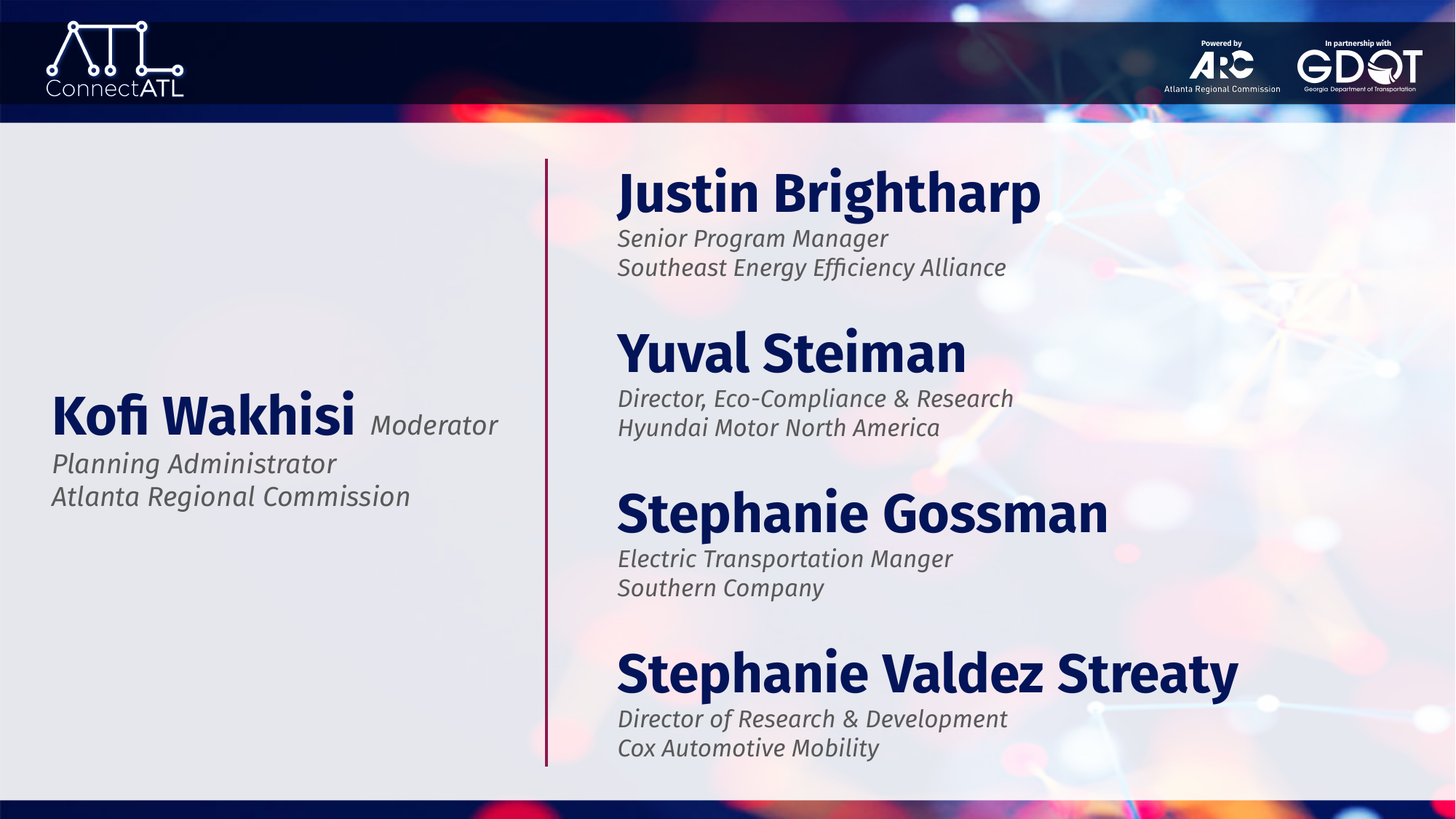

Justin Brightharp
Senior Program Manager
Southeast Energy Efficiency Alliance
Yuval Steiman
Director, Eco-Compliance & Research
Hyundai Motor North America
Stephanie Gossman
Electric Transportation Manger
Southern Company
Stephanie Valdez Streaty
Director of Research & Development
Cox Automotive Mobility
Kofi Wakhisi Moderator
Planning Administrator
Atlanta Regional Commission